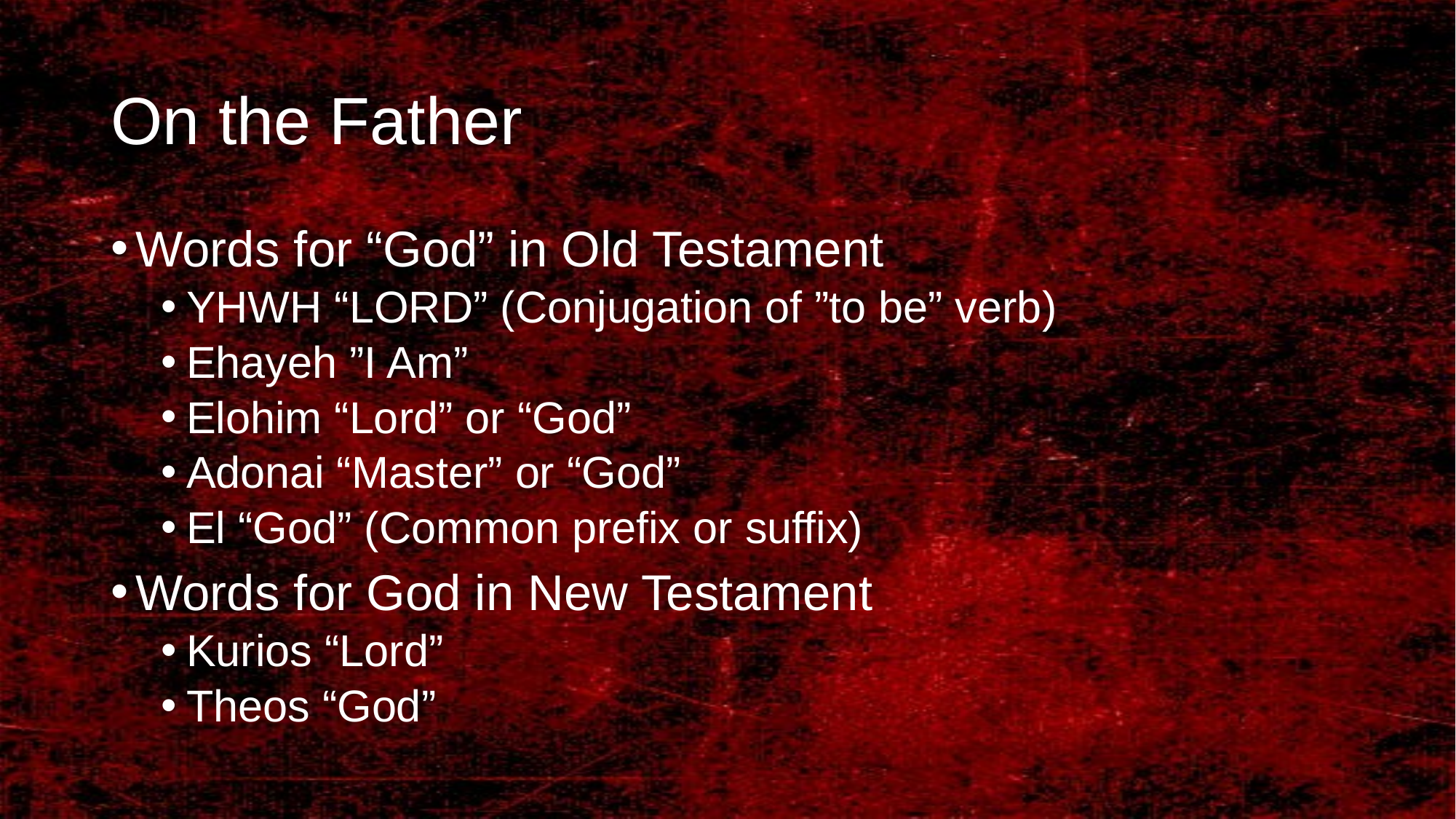

# On the Father
Words for “God” in Old Testament
YHWH “LORD” (Conjugation of ”to be” verb)
Ehayeh ”I Am”
Elohim “Lord” or “God”
Adonai “Master” or “God”
El “God” (Common prefix or suffix)
Words for God in New Testament
Kurios “Lord”
Theos “God”